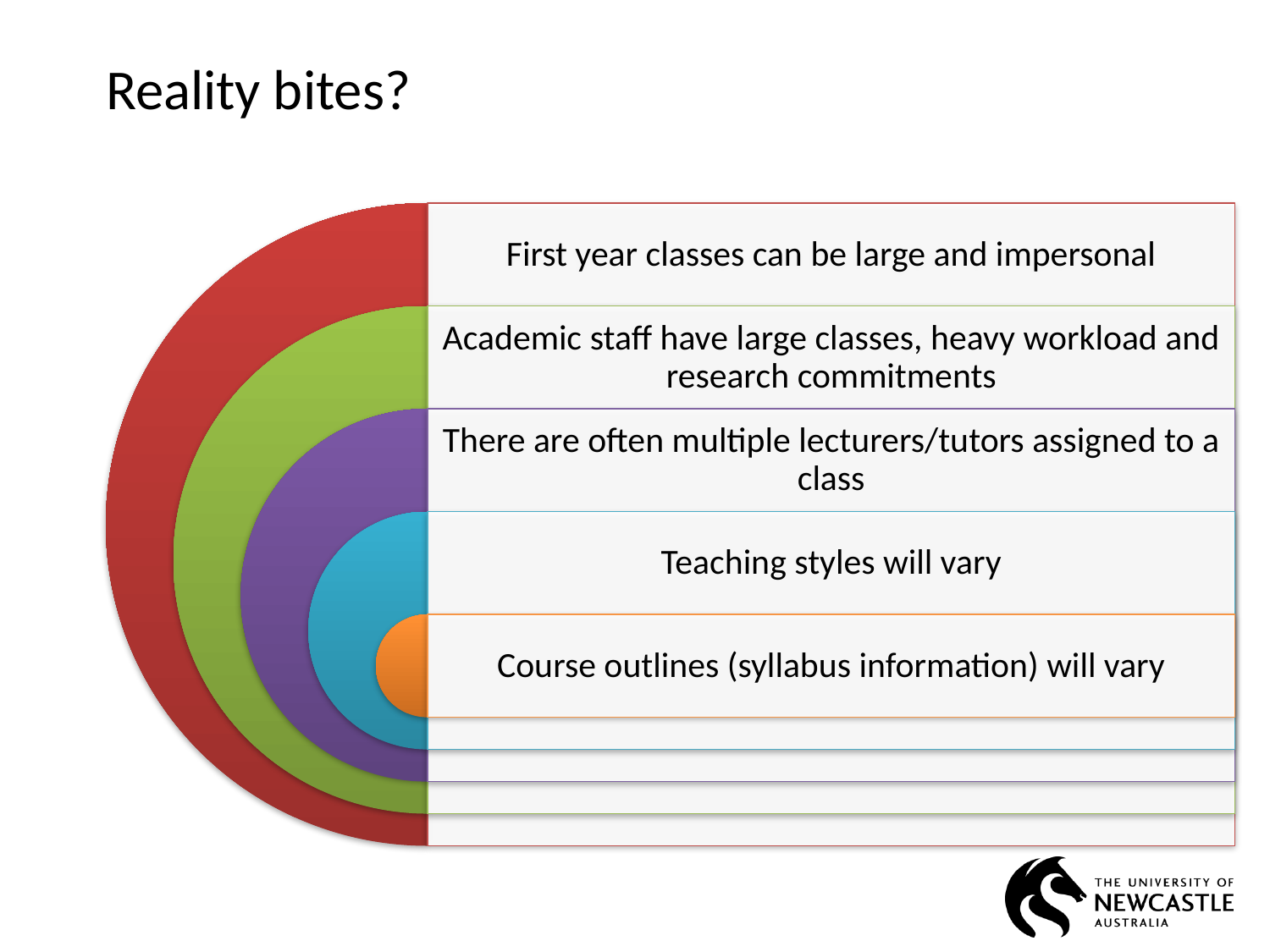

# Reality bites?
First year classes can be large and impersonal
Academic staff have large classes, heavy workload and research commitments
There are often multiple lecturers/tutors assigned to a class
Teaching styles will vary
Course outlines (syllabus information) will vary